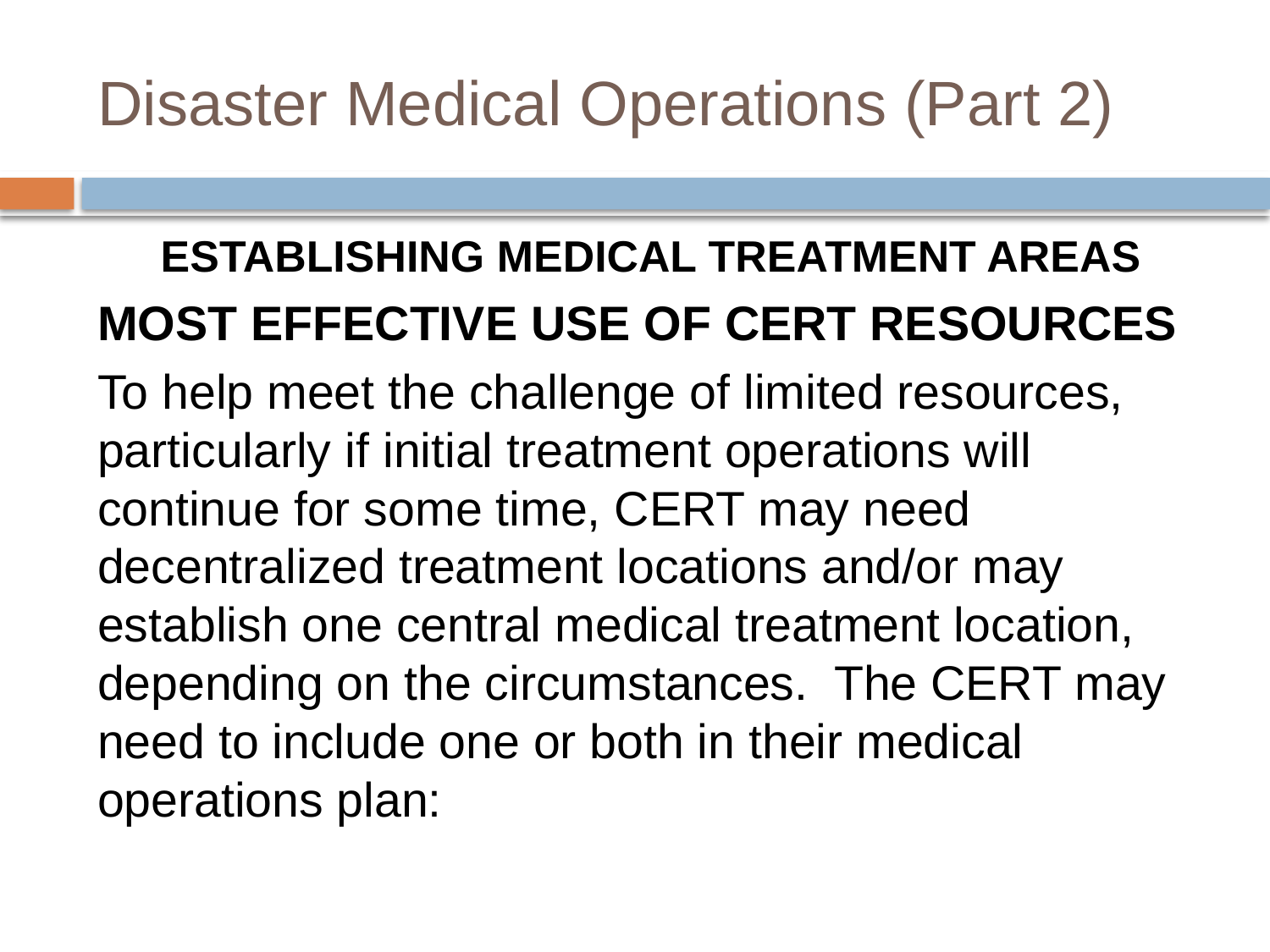

# Disaster Medical Operations (Part 2)
Establishing Medical Treatment Areas
Most Effective Use of CERT Resources
To help meet the challenge of limited resources, particularly if initial treatment operations will continue for some time, CERT may need decentralized treatment locations and/or may establish one central medical treatment location, depending on the circumstances.  The CERT may need to include one or both in their medical operations plan: